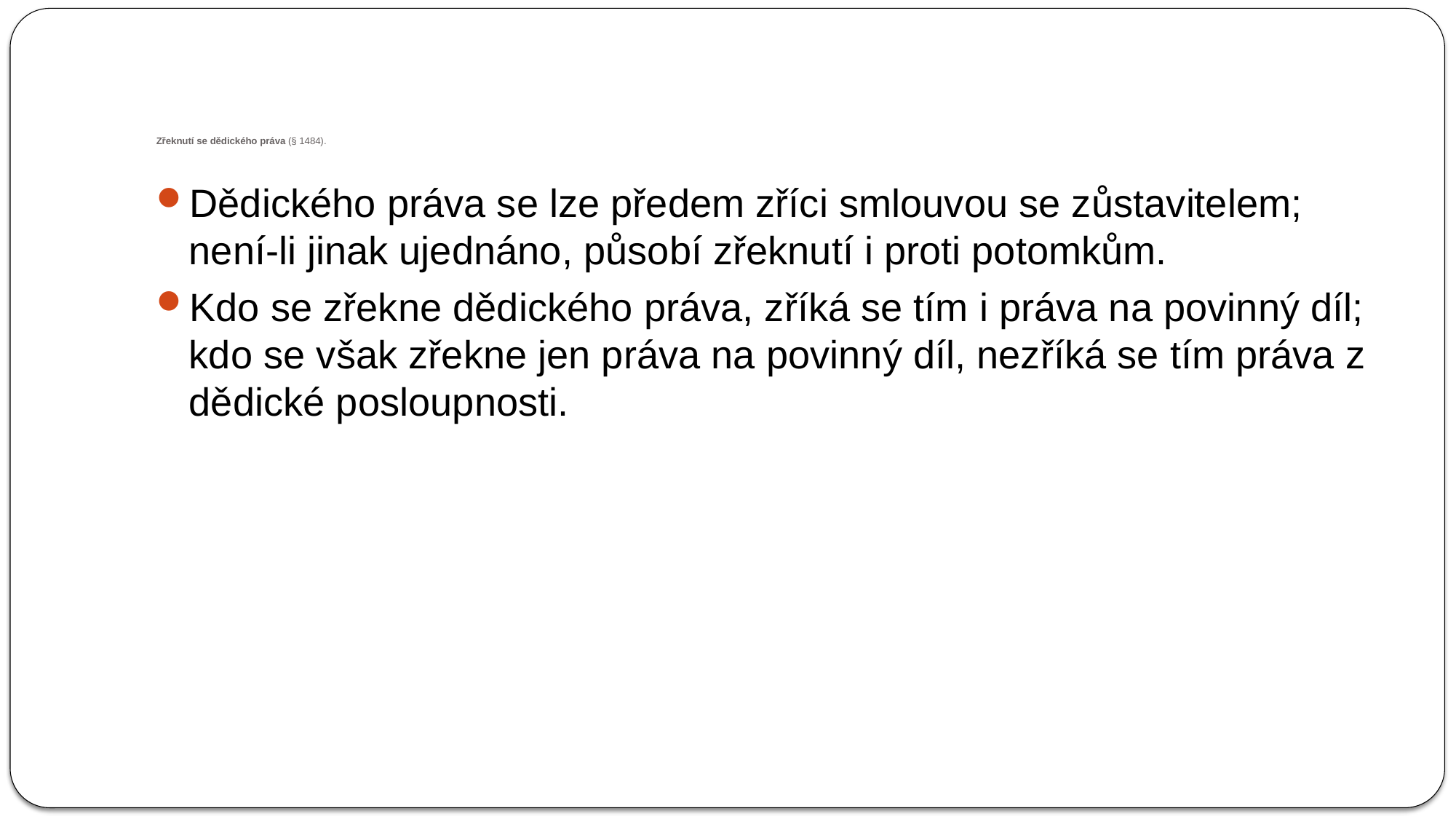

# Zřeknutí se dědického práva (§ 1484).
Dědického práva se lze předem zříci smlouvou se zůstavitelem; není-li jinak ujednáno, působí zřeknutí i proti potomkům.
Kdo se zřekne dědického práva, zříká se tím i práva na povinný díl; kdo se však zřekne jen práva na povinný díl, nezříká se tím práva z dědické posloupnosti.